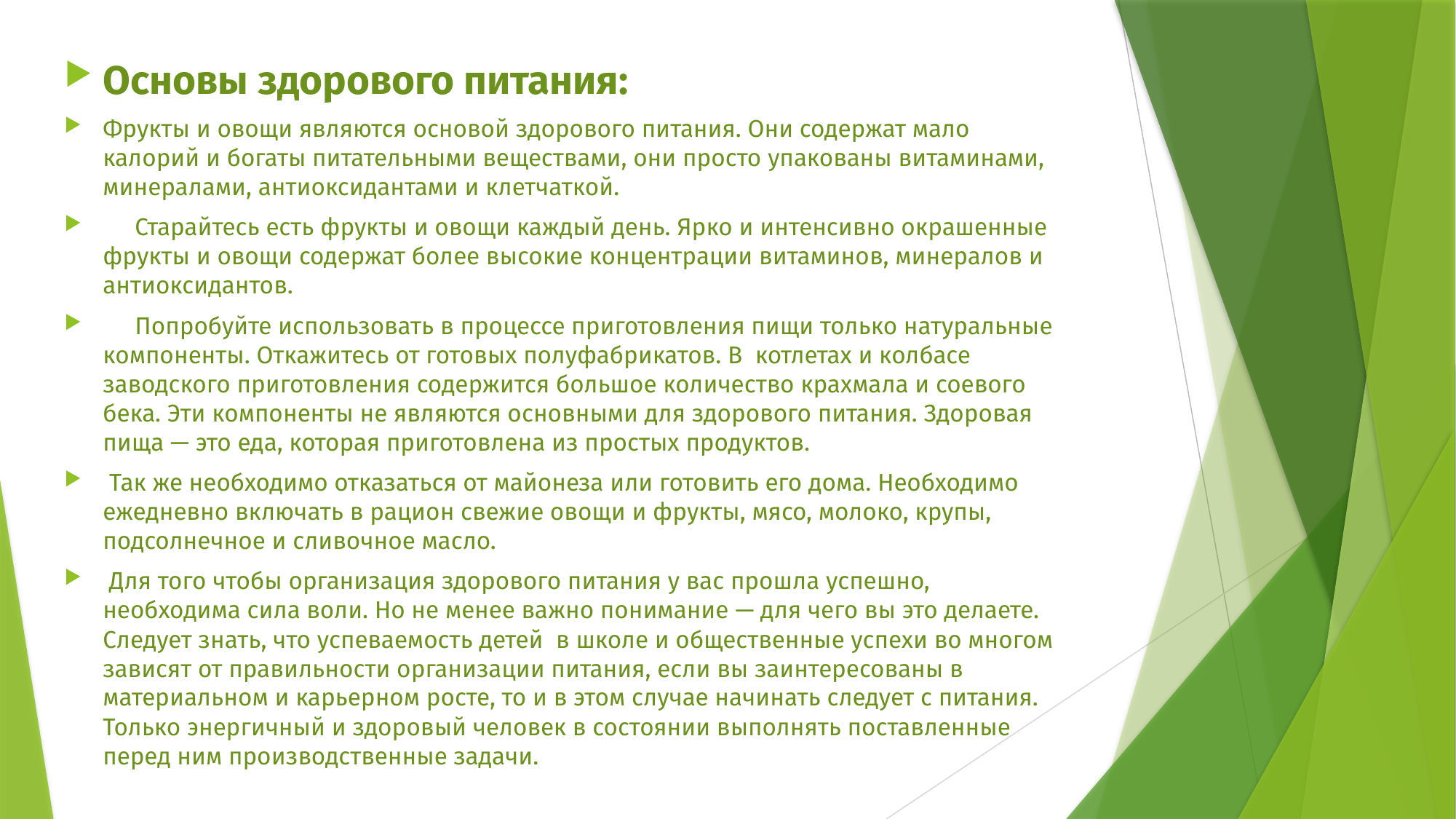

Основы здорового питания:
Фрукты и овощи являются основой здорового питания. Они содержат мало калорий и богаты питательными веществами, они просто упакованы витаминами, минералами, антиоксидантами и клетчаткой.
     Старайтесь есть фрукты и овощи каждый день. Ярко и интенсивно окрашенные фрукты и овощи содержат более высокие концентрации витаминов, минералов и антиоксидантов.
     Попробуйте использовать в процессе приготовления пищи только натуральные компоненты. Откажитесь от готовых полуфабрикатов. В  котлетах и колбасе заводского приготовления содержится большое количество крахмала и соевого бека. Эти компоненты не являются основными для здорового питания. Здоровая пища — это еда, которая приготовлена из простых продуктов.
 Так же необходимо отказаться от майонеза или готовить его дома. Необходимо ежедневно включать в рацион свежие овощи и фрукты, мясо, молоко, крупы, подсолнечное и сливочное масло.
 Для того чтобы организация здорового питания у вас прошла успешно, необходима сила воли. Но не менее важно понимание — для чего вы это делаете. Следует знать, что успеваемость детей  в школе и общественные успехи во многом зависят от правильности организации питания, если вы заинтересованы в материальном и карьерном росте, то и в этом случае начинать следует с питания. Только энергичный и здоровый человек в состоянии выполнять поставленные перед ним производственные задачи.